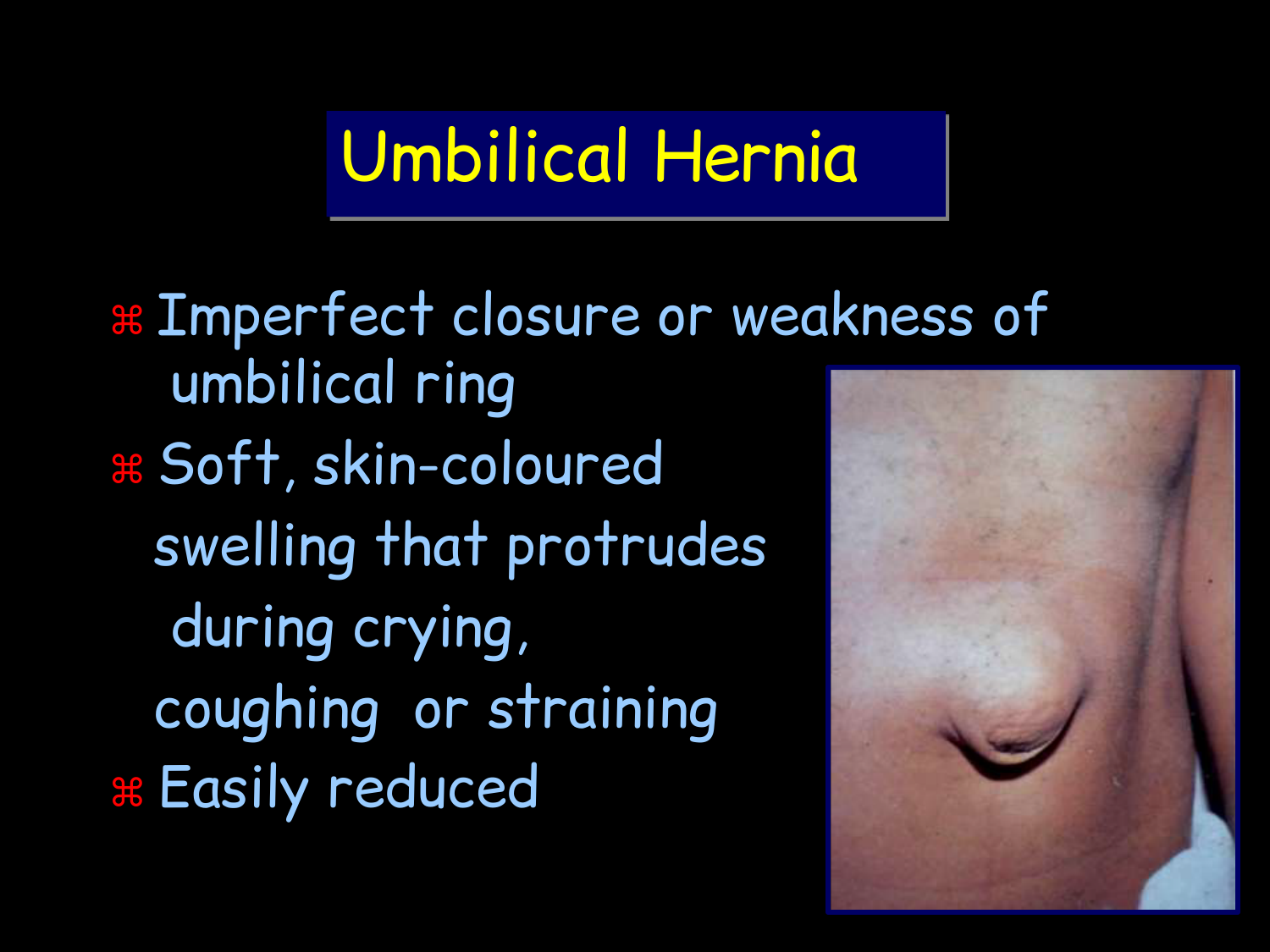

# Umbilical Hernia
⌘ Imperfect closure or weakness of  umbilical ring
⌘ Soft, skin-coloured  swelling that protrudes  during crying, coughing  or straining
⌘ Easily reduced